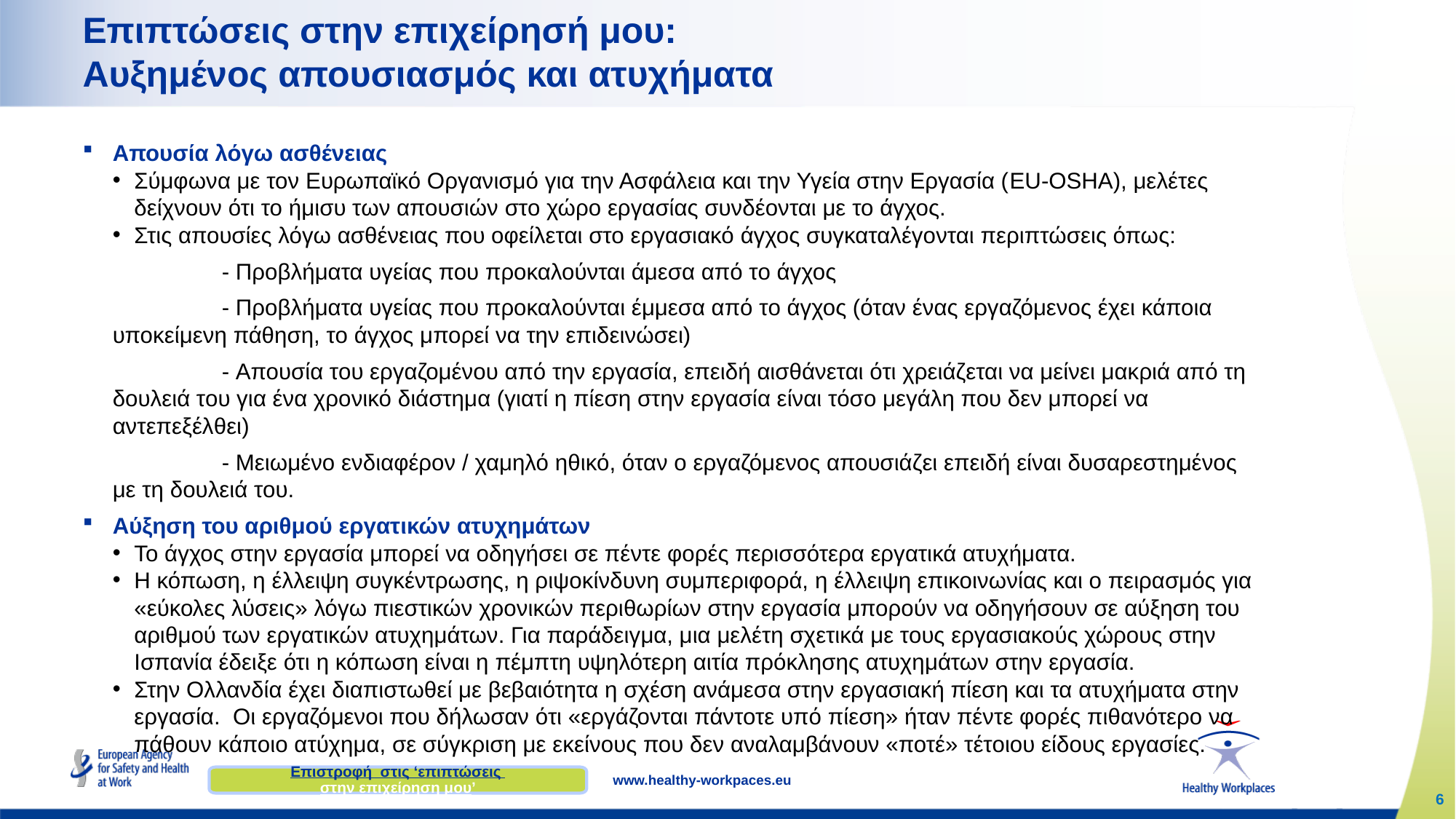

# Επιπτώσεις στην επιχείρησή μου: Αυξημένος απουσιασμός και ατυχήματα
Απουσία λόγω ασθένειας
Σύμφωνα με τον Ευρωπαϊκό Οργανισμό για την Ασφάλεια και την Υγεία στην Εργασία (EU-OSHA), μελέτες δείχνουν ότι το ήμισυ των απουσιών στο χώρο εργασίας συνδέονται με το άγχος.
Στις απουσίες λόγω ασθένειας που οφείλεται στο εργασιακό άγχος συγκαταλέγονται περιπτώσεις όπως:
		- Προβλήματα υγείας που προκαλούνται άμεσα από το άγχος
		- Προβλήματα υγείας που προκαλούνται έμμεσα από το άγχος (όταν ένας εργαζόμενος έχει κάποια υποκείμενη πάθηση, το άγχος μπορεί να την επιδεινώσει)
		- Απουσία του εργαζομένου από την εργασία, επειδή αισθάνεται ότι χρειάζεται να μείνει μακριά από τη δουλειά του για ένα χρονικό διάστημα (γιατί η πίεση στην εργασία είναι τόσο μεγάλη που δεν μπορεί να αντεπεξέλθει)
		- Μειωμένο ενδιαφέρον / χαμηλό ηθικό, όταν ο εργαζόμενος απουσιάζει επειδή είναι δυσαρεστημένος με τη δουλειά του.
Αύξηση του αριθμού εργατικών ατυχημάτων
Το άγχος στην εργασία μπορεί να οδηγήσει σε πέντε φορές περισσότερα εργατικά ατυχήματα.
Η κόπωση, η έλλειψη συγκέντρωσης, η ριψοκίνδυνη συμπεριφορά, η έλλειψη επικοινωνίας και ο πειρασμός για «εύκολες λύσεις» λόγω πιεστικών χρονικών περιθωρίων στην εργασία μπορούν να οδηγήσουν σε αύξηση του αριθμού των εργατικών ατυχημάτων. Για παράδειγμα, μια μελέτη σχετικά με τους εργασιακούς χώρους στην Ισπανία έδειξε ότι η κόπωση είναι η πέμπτη υψηλότερη αιτία πρόκλησης ατυχημάτων στην εργασία.
Στην Ολλανδία έχει διαπιστωθεί με βεβαιότητα η σχέση ανάμεσα στην εργασιακή πίεση και τα ατυχήματα στην εργασία.  Οι εργαζόμενοι που δήλωσαν ότι «εργάζονται πάντοτε υπό πίεση» ήταν πέντε φορές πιθανότερο να πάθουν κάποιο ατύχημα, σε σύγκριση με εκείνους που δεν αναλαμβάνουν «ποτέ» τέτοιου είδους εργασίες.

Επιστροφή  στις ‘επιπτώσεις στην επιχείρηση μου’